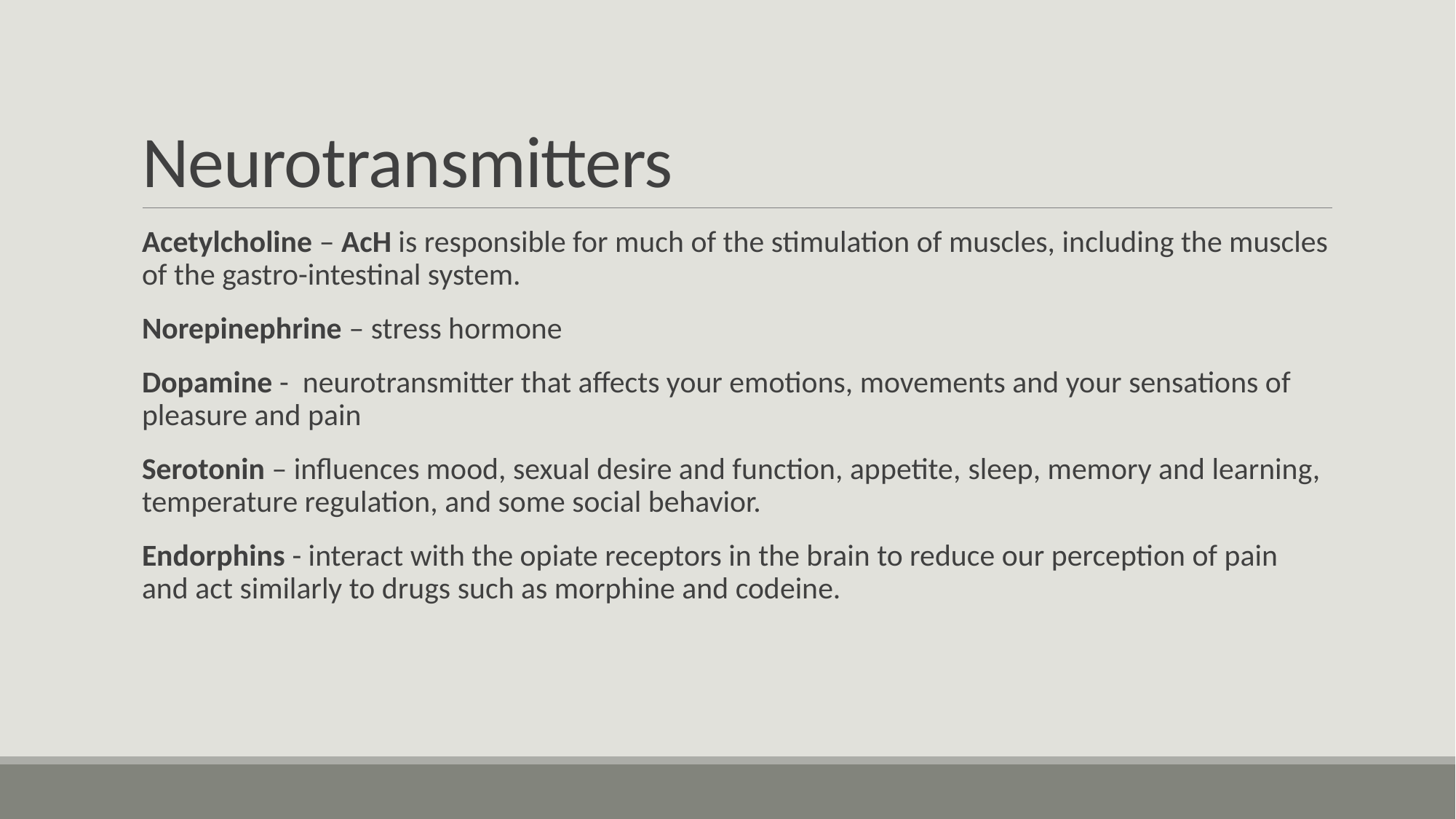

# Neurotransmitters
Acetylcholine – AcH is responsible for much of the stimulation of muscles, including the muscles of the gastro-intestinal system.
Norepinephrine – stress hormone
Dopamine -  neurotransmitter that affects your emotions, movements and your sensations of pleasure and pain
Serotonin – influences mood, sexual desire and function, appetite, sleep, memory and learning, temperature regulation, and some social behavior.
Endorphins - interact with the opiate receptors in the brain to reduce our perception of pain and act similarly to drugs such as morphine and codeine.